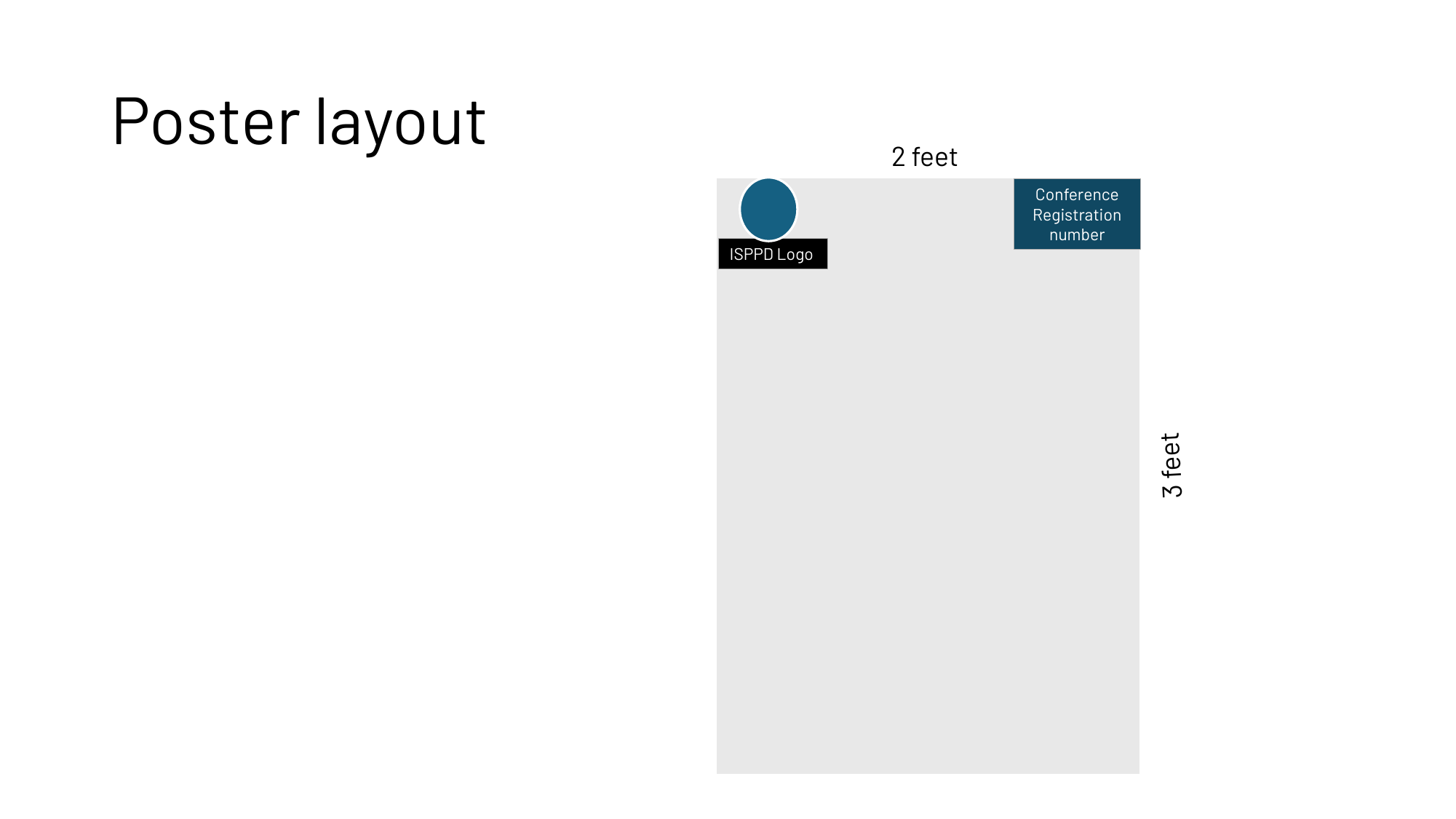

# Poster layout
2 feet

Conference Registration number
ISPPD Logo
3 feet